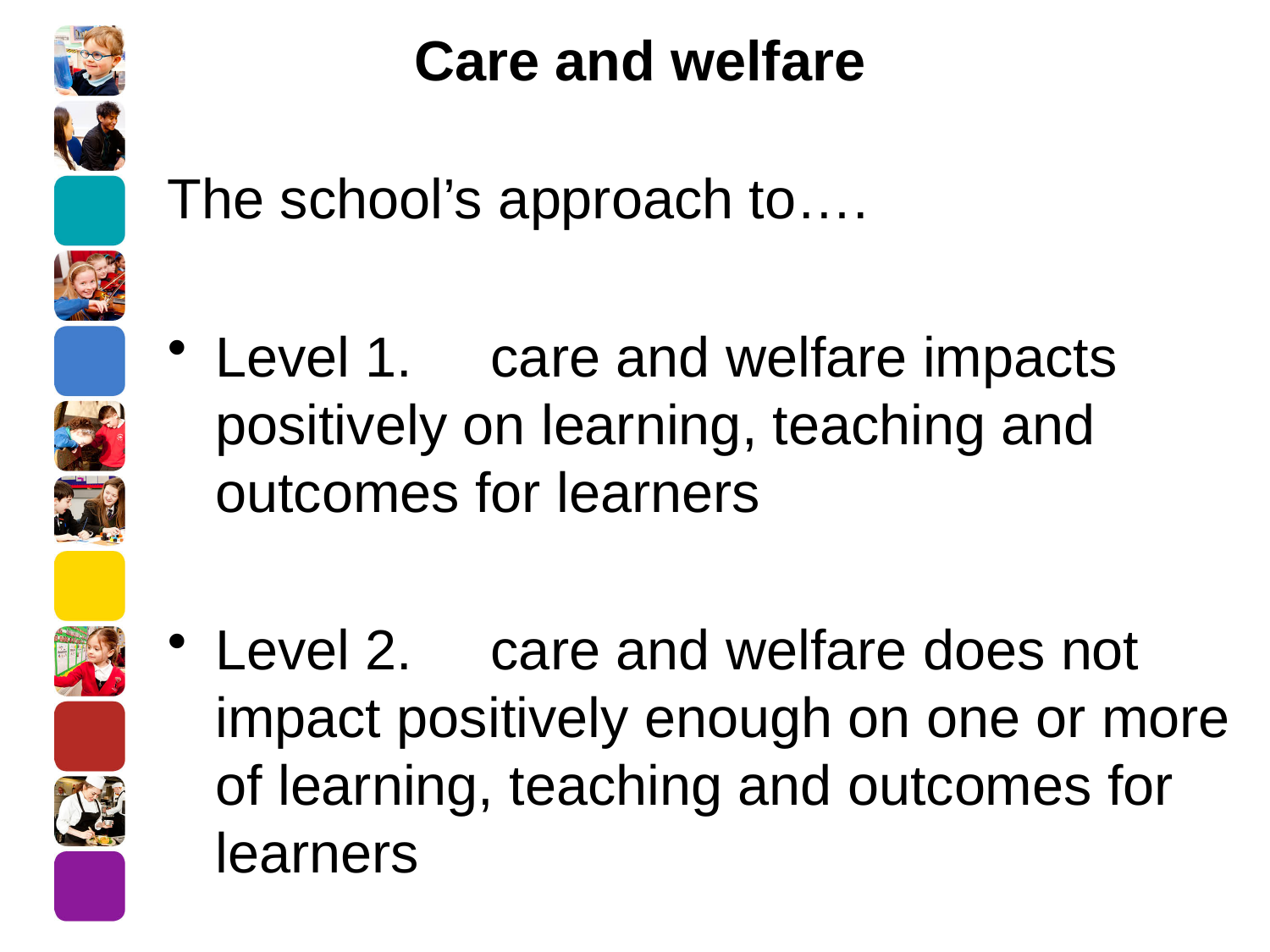

# Care and welfare
The school’s approach to….

Level 1.     care and welfare impacts positively on learning, teaching and outcomes for learners

Level 2.     care and welfare does not impact positively enough on one or more of learning, teaching and outcomes for learners